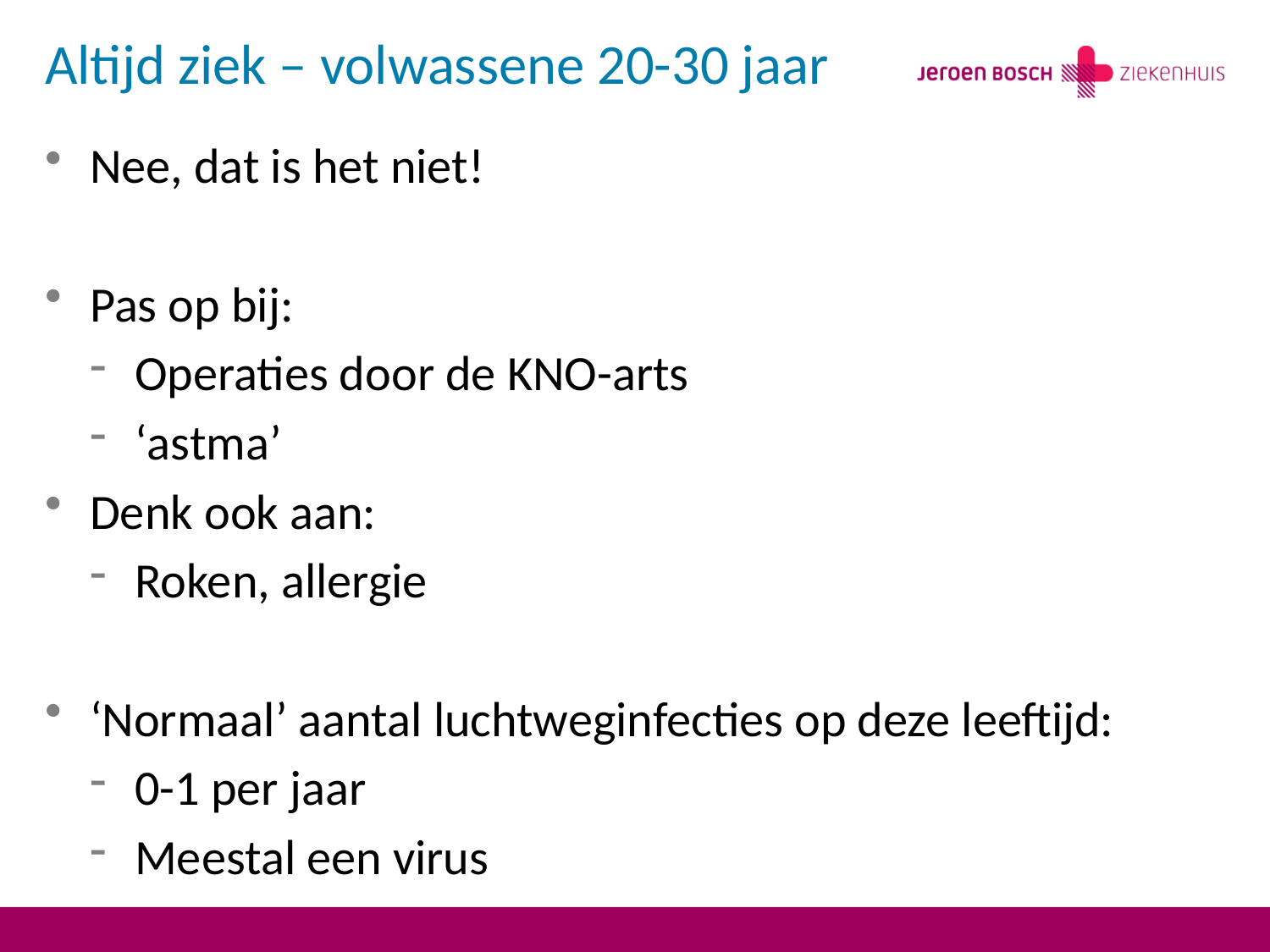

# Altijd ziek – volwassene 20-30 jaar
Nee, dat is het niet!

Pas op bij:
Operaties door de KNO-arts
‘astma’
Denk ook aan:
Roken, allergie

‘Normaal’ aantal luchtweginfecties op deze leeftijd:
0-1 per jaar
Meestal een virus